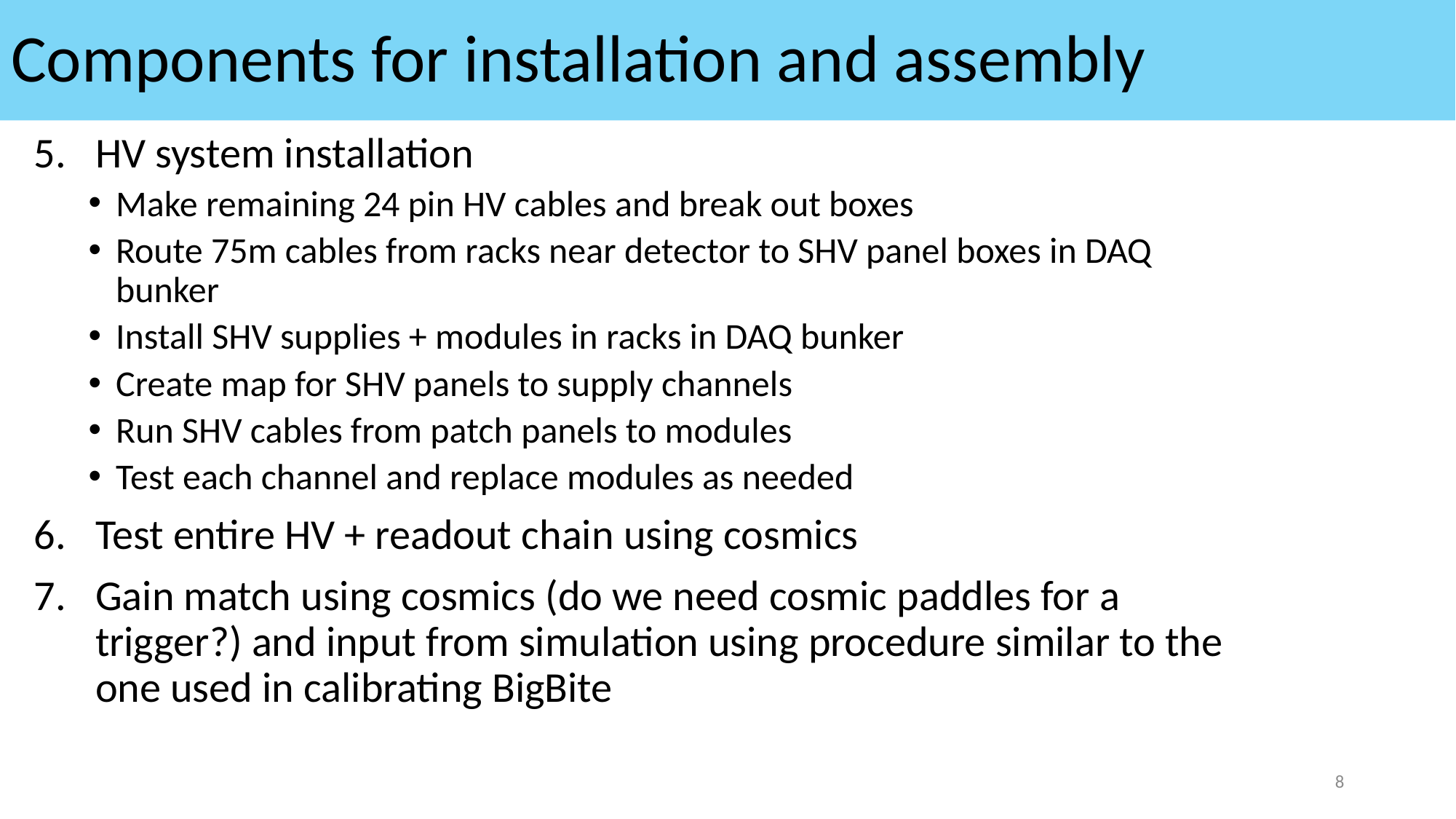

# Components for installation and assembly
HV system installation
Make remaining 24 pin HV cables and break out boxes
Route 75m cables from racks near detector to SHV panel boxes in DAQ bunker
Install SHV supplies + modules in racks in DAQ bunker
Create map for SHV panels to supply channels
Run SHV cables from patch panels to modules
Test each channel and replace modules as needed
Test entire HV + readout chain using cosmics
Gain match using cosmics (do we need cosmic paddles for a trigger?) and input from simulation using procedure similar to the one used in calibrating BigBite
8